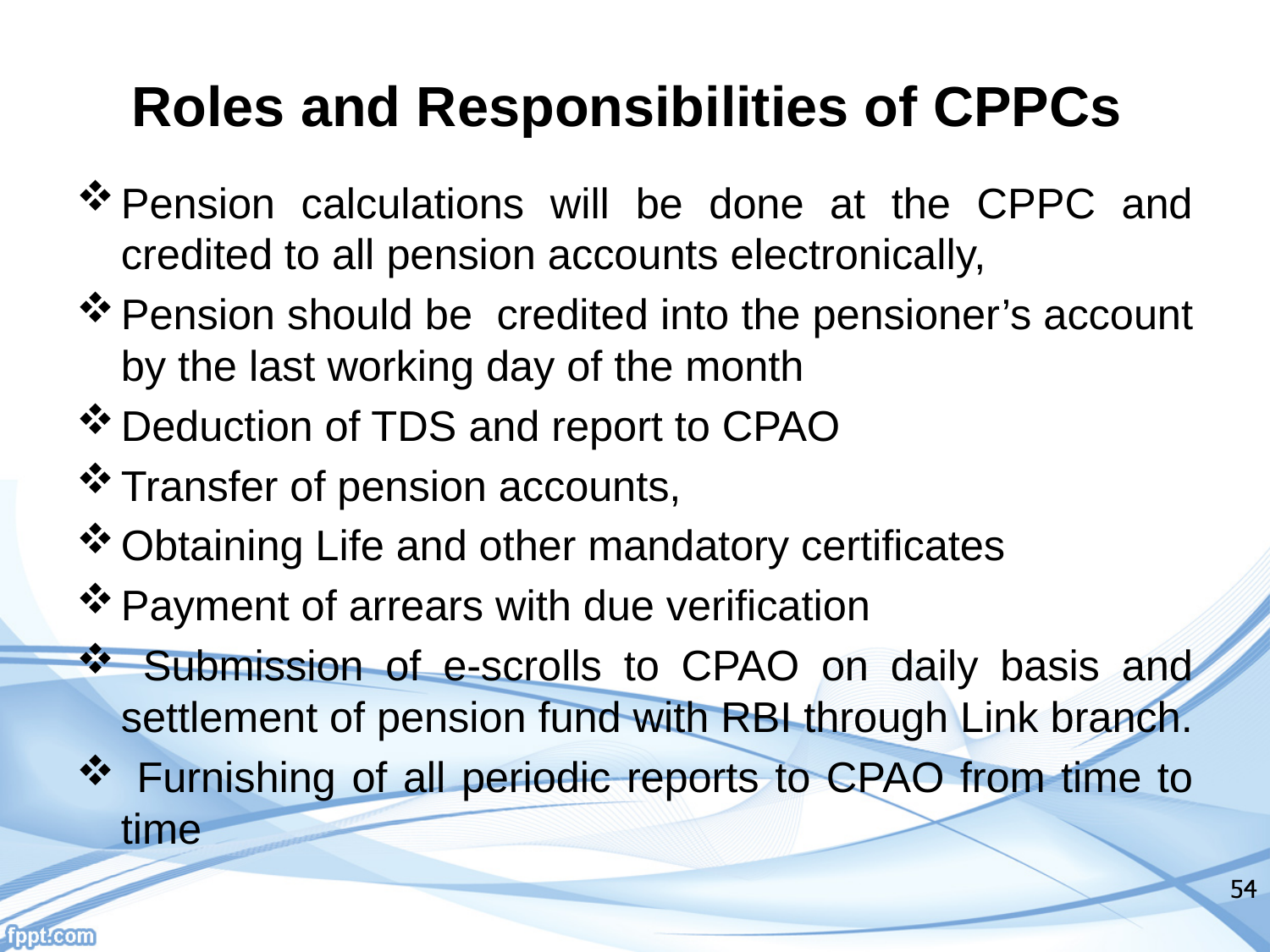

# Roles and Responsibilities of CPPCs
Pension calculations will be done at the CPPC and credited to all pension accounts electronically,
Pension should be  credited into the pensioner’s account by the last working day of the month
Deduction of TDS and report to CPAO
Transfer of pension accounts,
Obtaining Life and other mandatory certificates
Payment of arrears with due verification
 Submission of e-scrolls to CPAO on daily basis and settlement of pension fund with RBI through Link branch.
 Furnishing of all periodic reports to CPAO from time to time

54